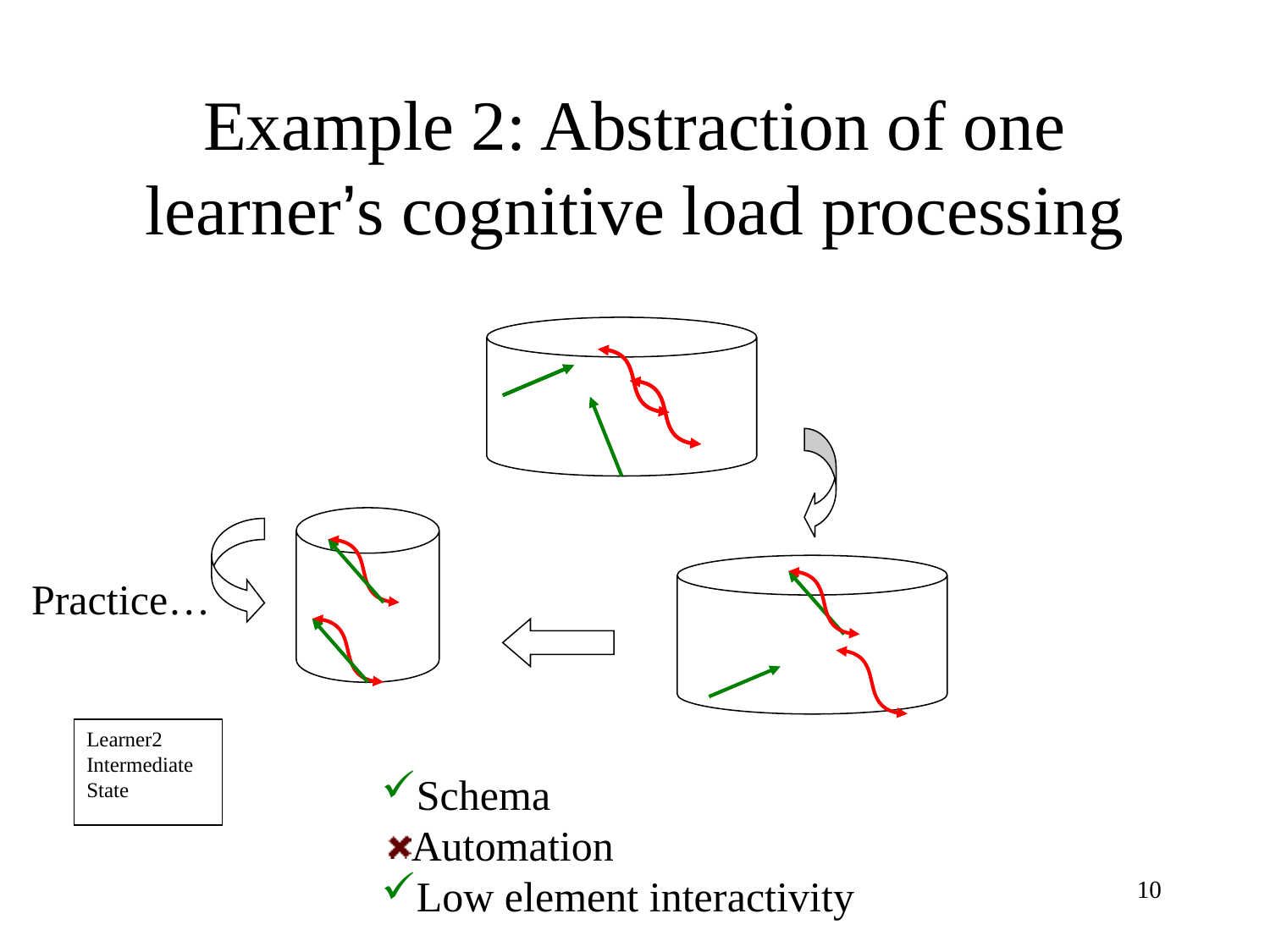

# Example 2: Abstraction of one learner’s cognitive load processing

Practice…

Learner2
Intermediate State
Schema
Automation
Low element interactivity
10